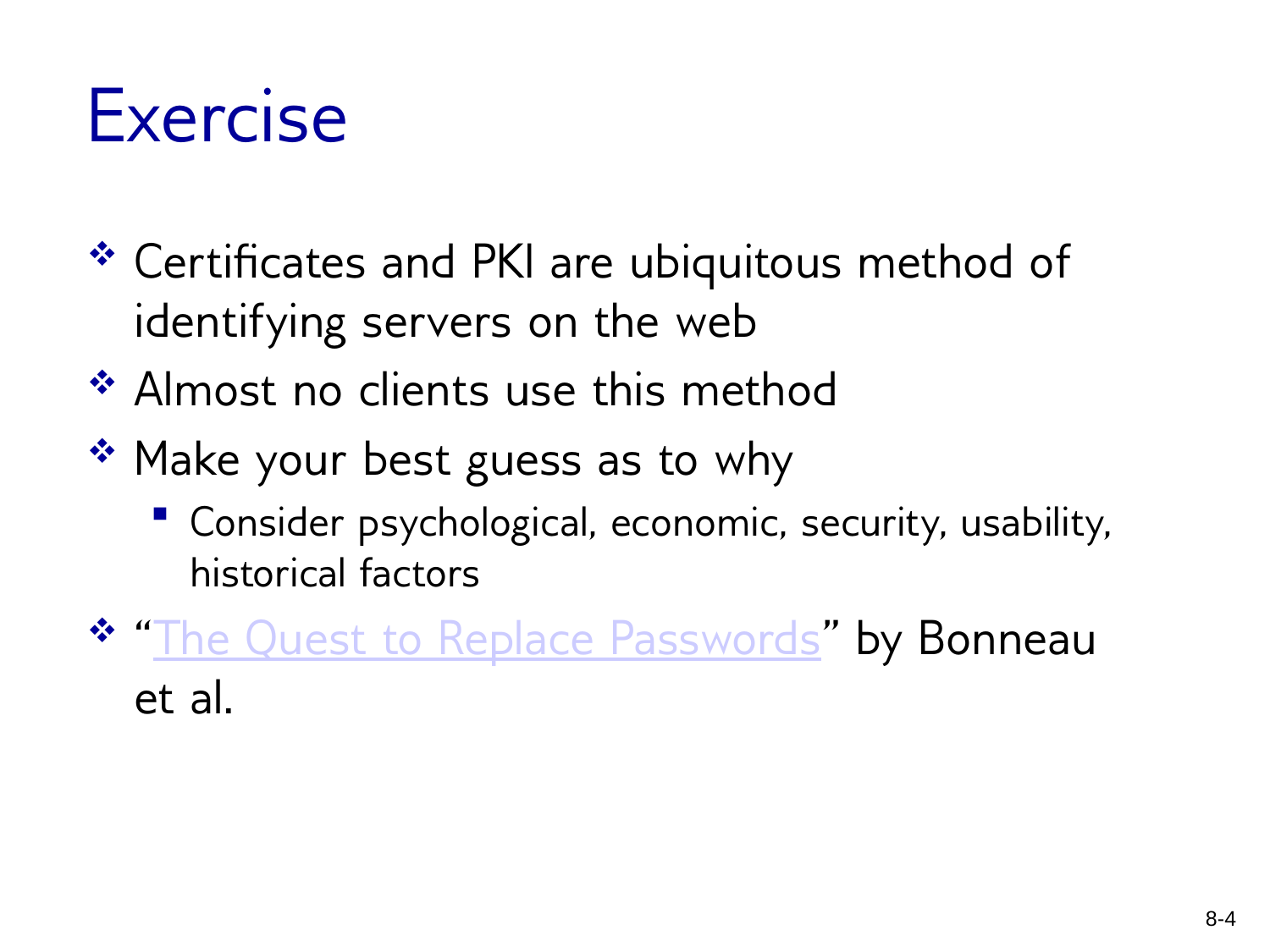

# Exercise
Certificates and PKI are ubiquitous method of identifying servers on the web
Almost no clients use this method
Make your best guess as to why
Consider psychological, economic, security, usability, historical factors
“The Quest to Replace Passwords” by Bonneau et al.